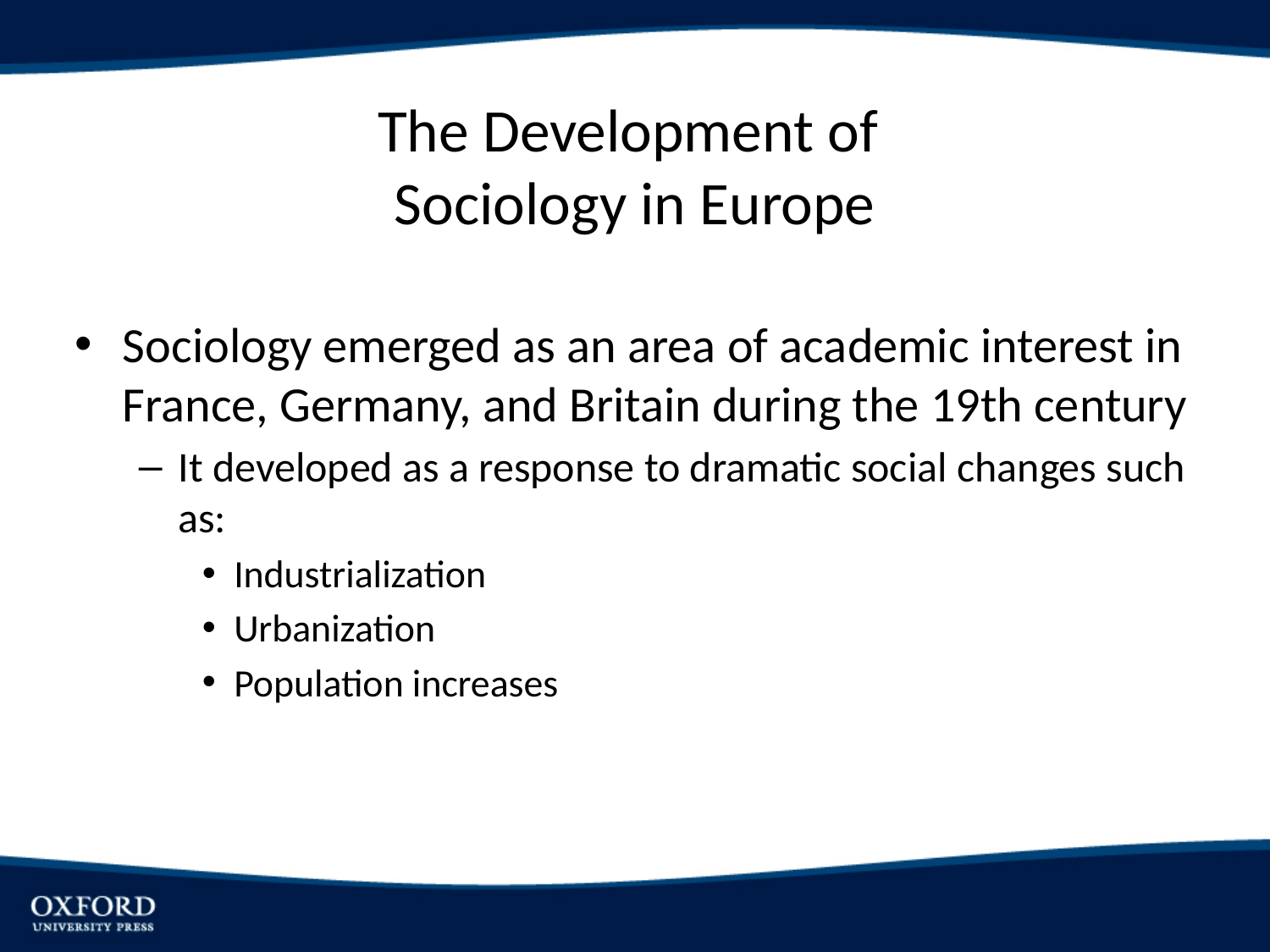

# The Development of Sociology in Europe
Sociology emerged as an area of academic interest in France, Germany, and Britain during the 19th century
It developed as a response to dramatic social changes such as:
Industrialization
Urbanization
Population increases